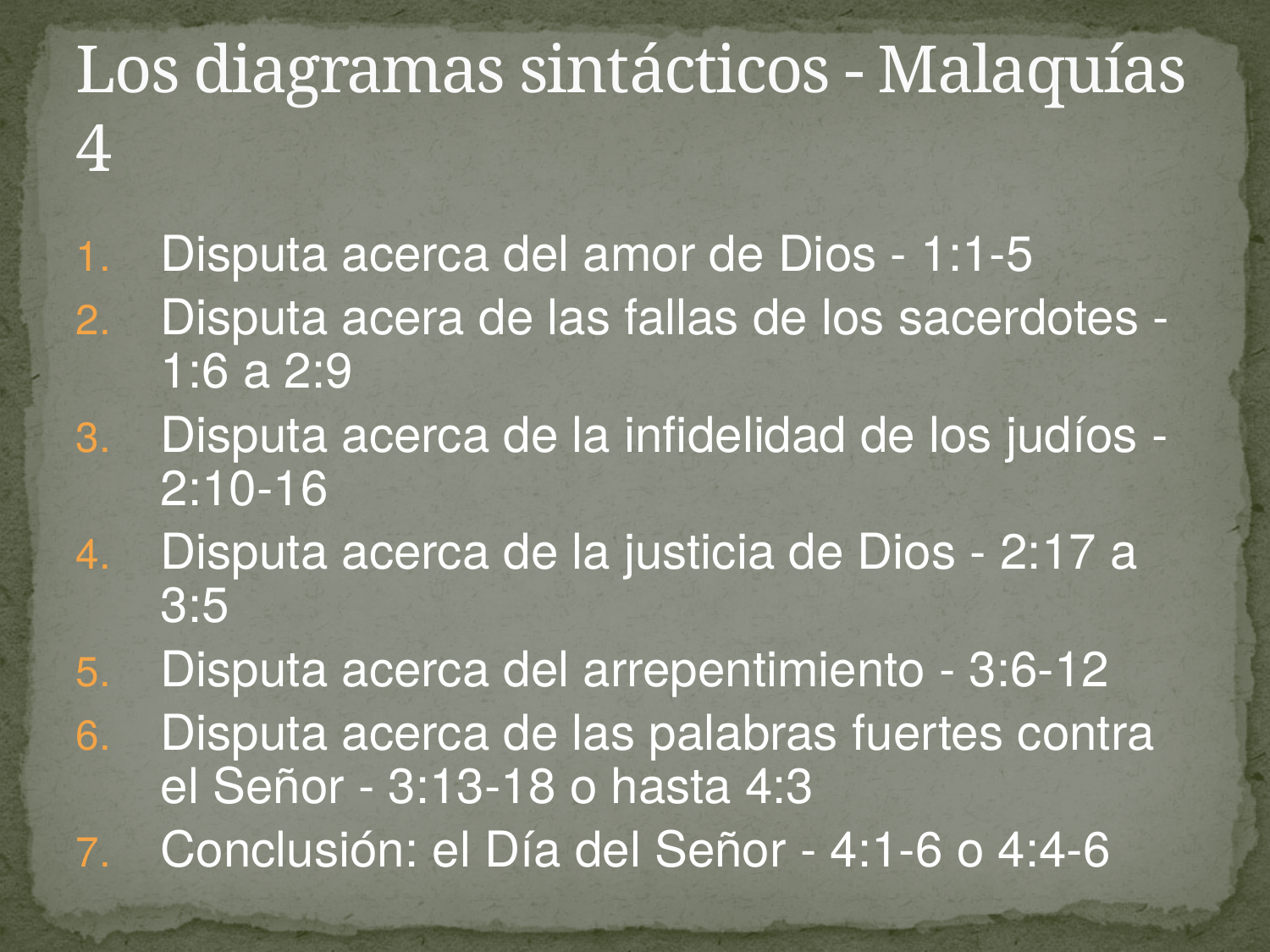

# Los diagramas sintácticos - Malaquías 4
Disputa acerca del amor de Dios - 1:1-5
Disputa acera de las fallas de los sacerdotes - 1:6 a 2:9
Disputa acerca de la infidelidad de los judíos - 2:10-16
Disputa acerca de la justicia de Dios - 2:17 a 3:5
Disputa acerca del arrepentimiento - 3:6-12
Disputa acerca de las palabras fuertes contra el Señor - 3:13-18 o hasta 4:3
Conclusión: el Día del Señor - 4:1-6 o 4:4-6